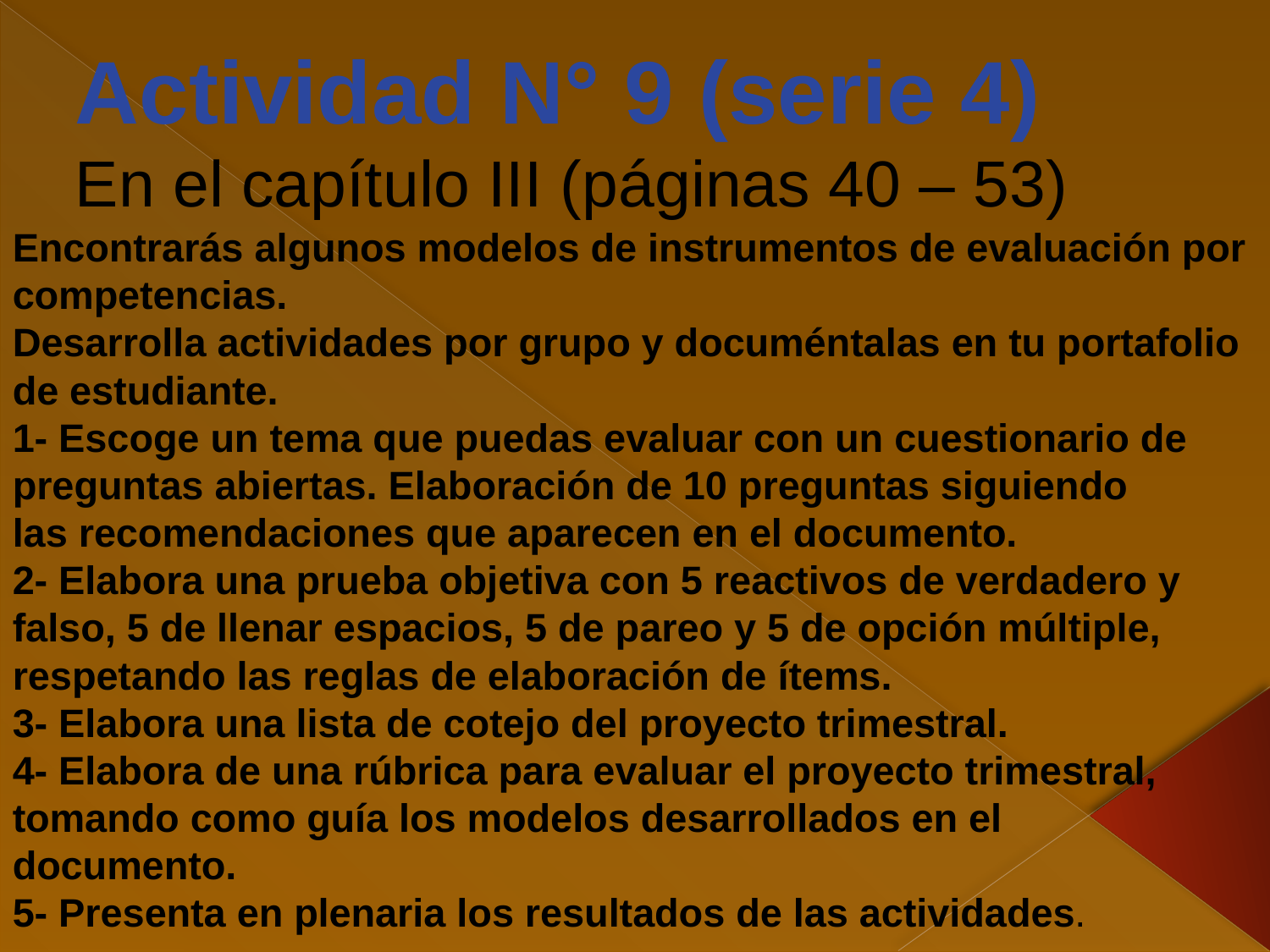

# Actividad N° 9 (serie 4) En el capítulo III (páginas 40 – 53)
Encontrarás algunos modelos de instrumentos de evaluación por competencias.
Desarrolla actividades por grupo y documéntalas en tu portafolio de estudiante.
1- Escoge un tema que puedas evaluar con un cuestionario de preguntas abiertas. Elaboración de 10 preguntas siguiendo
las recomendaciones que aparecen en el documento.
2- Elabora una prueba objetiva con 5 reactivos de verdadero y falso, 5 de llenar espacios, 5 de pareo y 5 de opción múltiple, respetando las reglas de elaboración de ítems.
3- Elabora una lista de cotejo del proyecto trimestral.
4- Elabora de una rúbrica para evaluar el proyecto trimestral, tomando como guía los modelos desarrollados en el
documento.
5- Presenta en plenaria los resultados de las actividades.